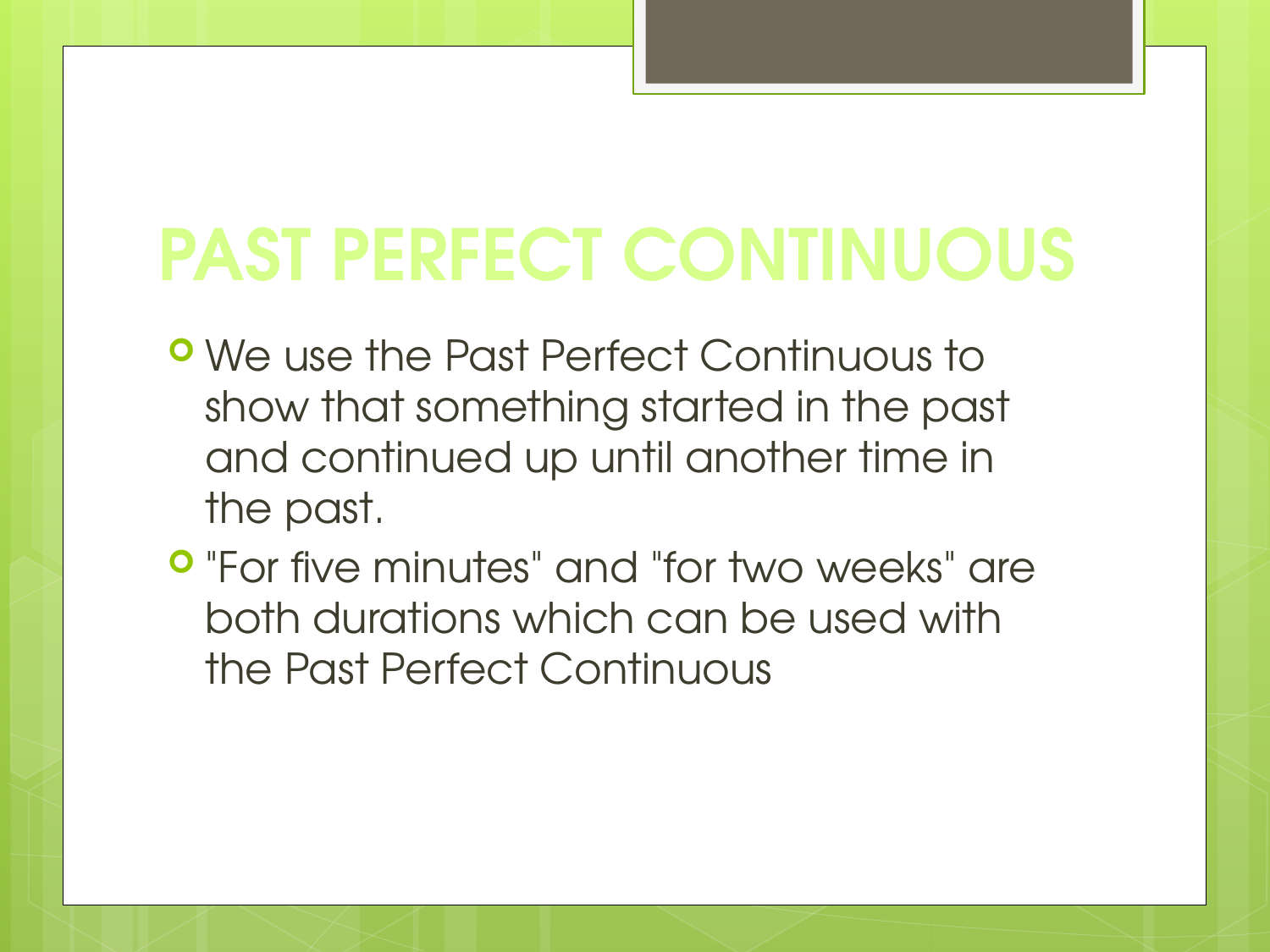

# PAST PERFECT CONTINUOUS
We use the Past Perfect Continuous to show that something started in the past and continued up until another time in the past.
"For five minutes" and "for two weeks" are both durations which can be used with the Past Perfect Continuous